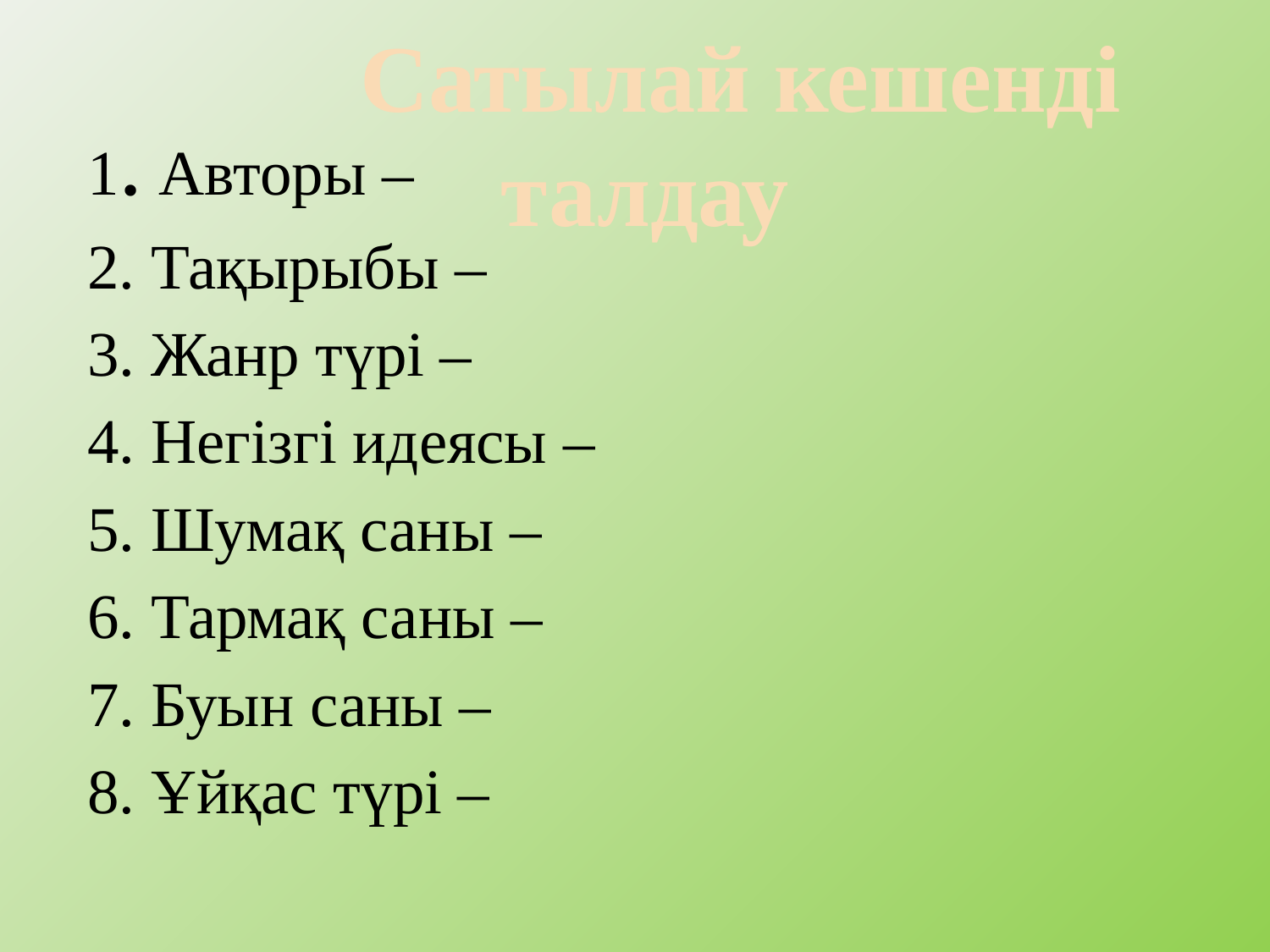

Сатылай кешенді талдау
1. Авторы –
2. Тақырыбы –
3. Жанр түрі –
4. Негізгі идеясы –
5. Шумақ саны –
6. Тармақ саны –
7. Буын саны –
8. Ұйқас түрі –